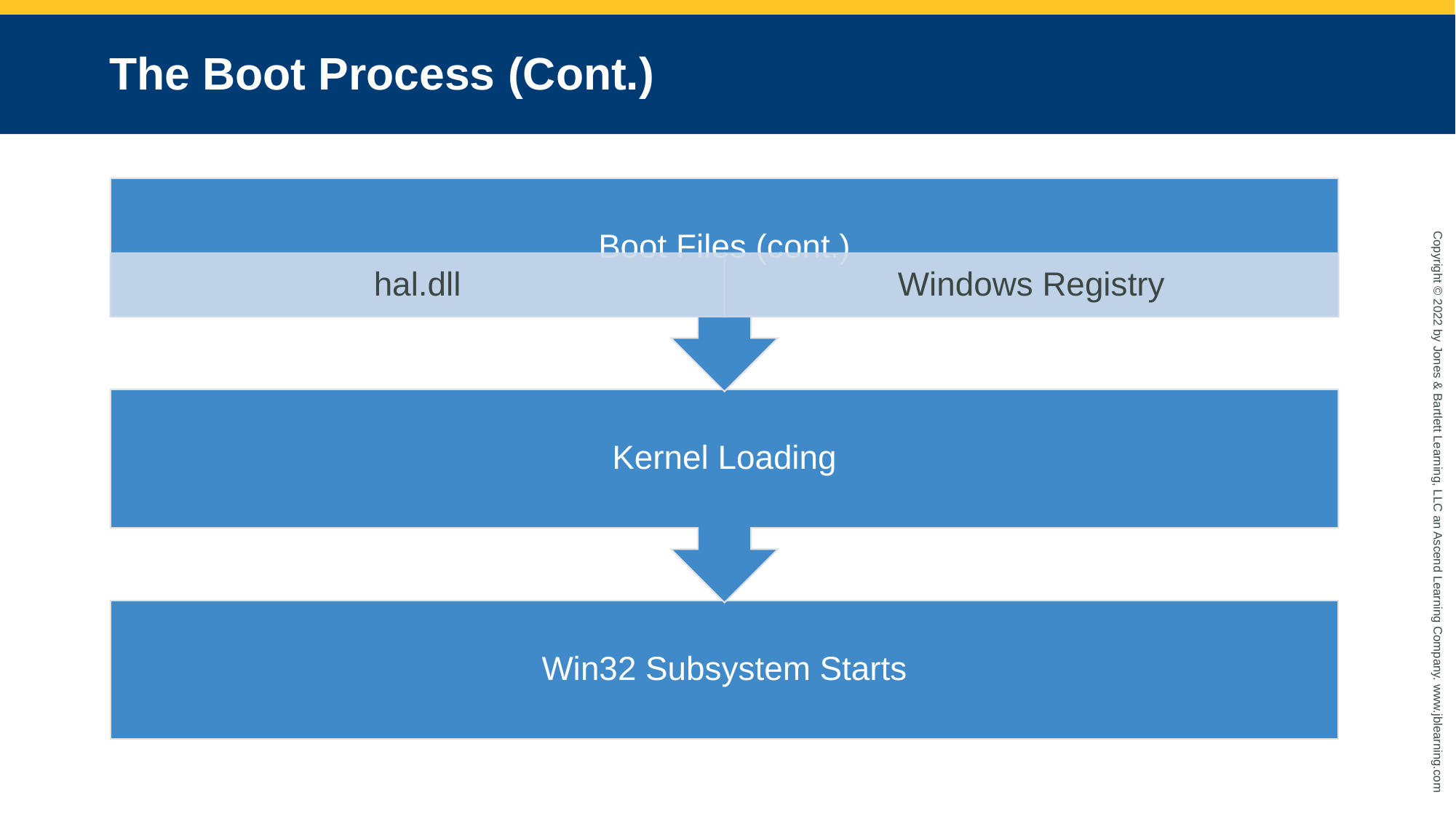

# The Boot Process (Cont.)
Win32 Subsystem Starts
Kernel Loading
Boot Files (cont.)
hal.dll
Windows Registry